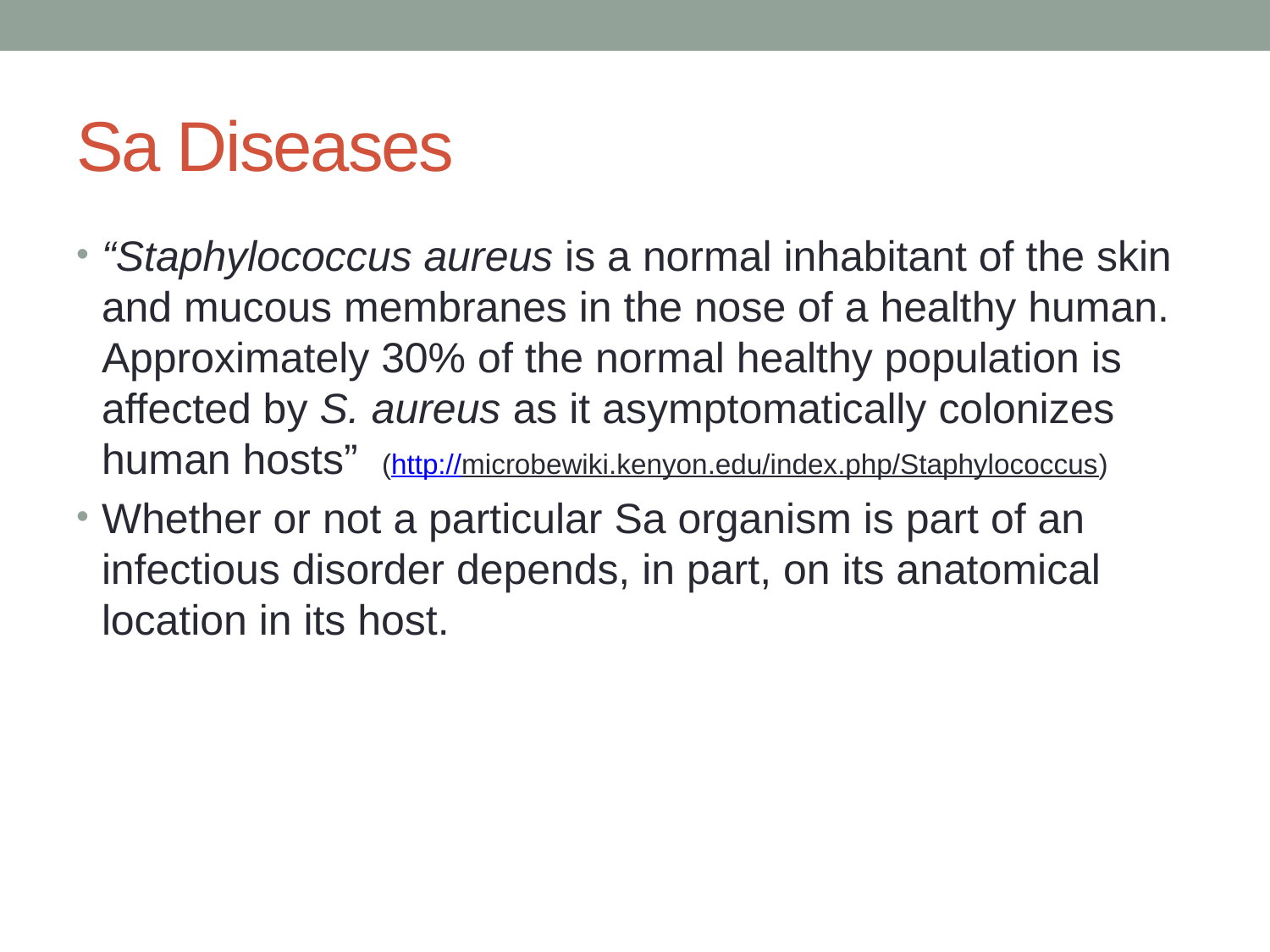

# Sa Diseases
“Staphylococcus aureus is a normal inhabitant of the skin and mucous membranes in the nose of a healthy human. Approximately 30% of the normal healthy population is affected by S. aureus as it asymptomatically colonizes human hosts”  (http://microbewiki.kenyon.edu/index.php/Staphylococcus)
Whether or not a particular Sa organism is part of an infectious disorder depends, in part, on its anatomical location in its host.